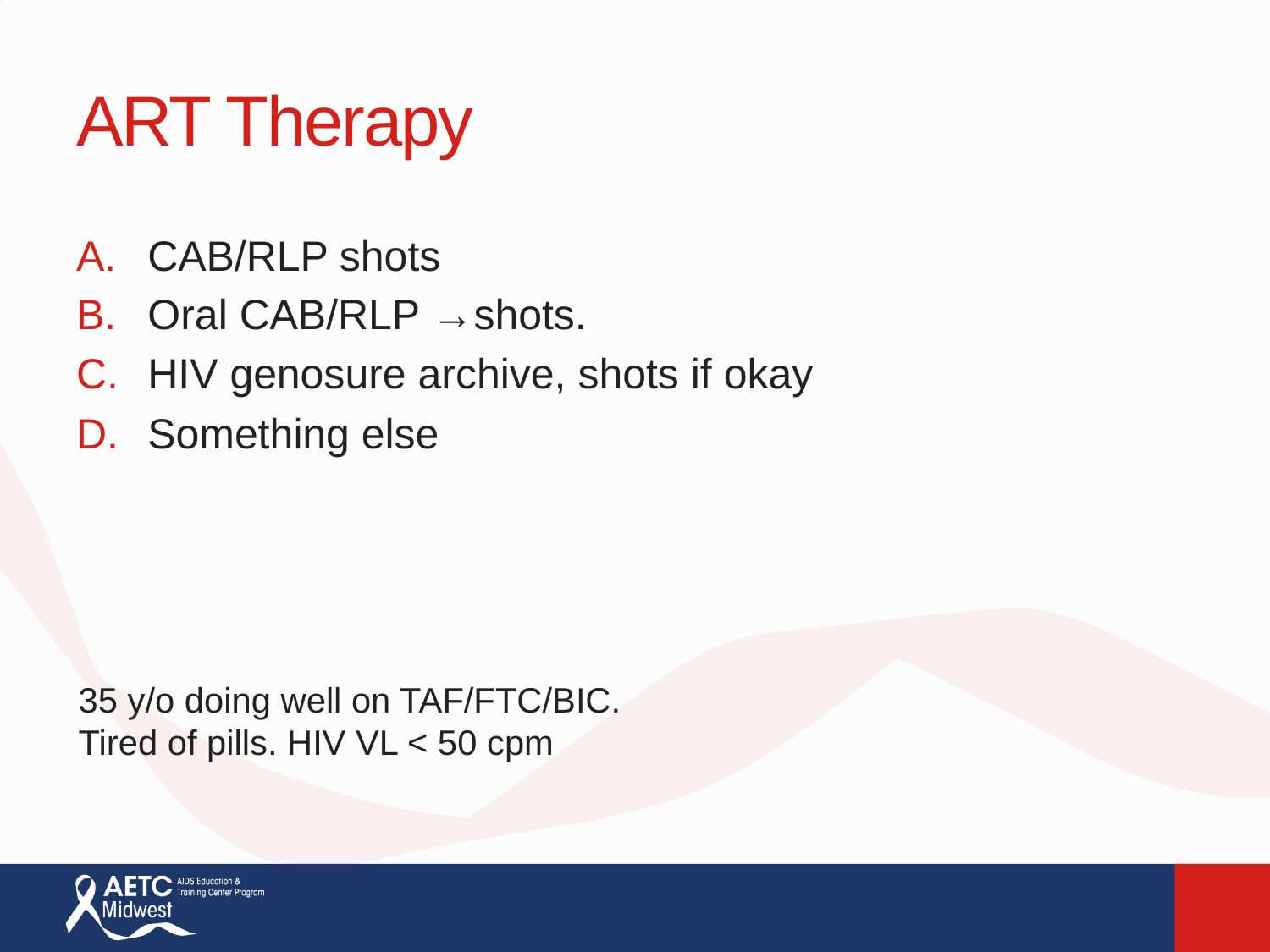

# ART Therapy
CAB/RLP shots
Oral CAB/RLP →shots.
HIV genosure archive, shots if okay
Something else
35 y/o doing well on TAF/FTC/BIC.
Tired of pills. HIV VL < 50 cpm